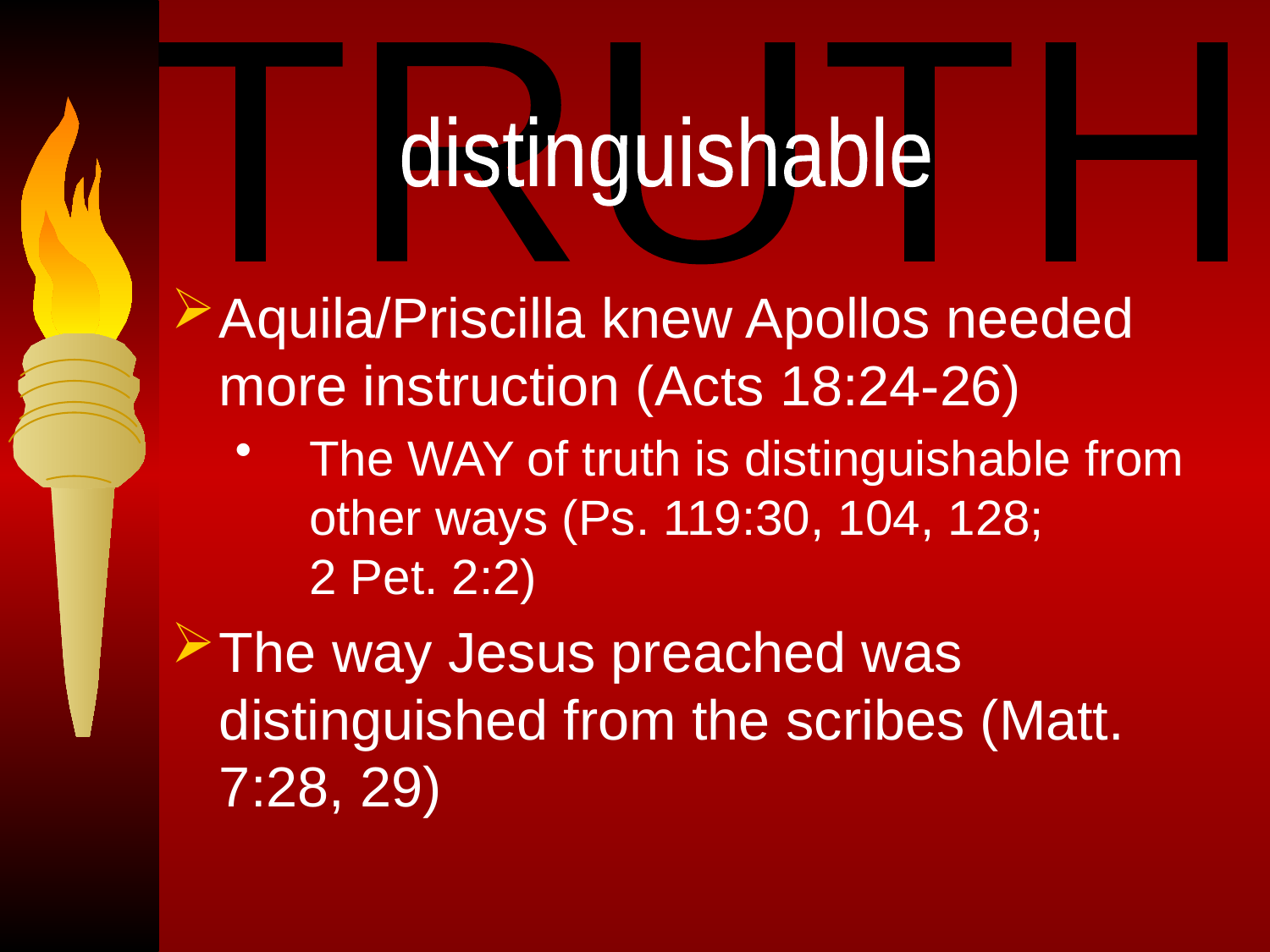

TRUTH
distinguishable
Aquila/Priscilla knew Apollos needed more instruction (Acts 18:24-26)
The WAY of truth is distinguishable from other ways (Ps. 119:30, 104, 128;
2 Pet. 2:2)
The way Jesus preached was distinguished from the scribes (Matt. 7:28, 29)